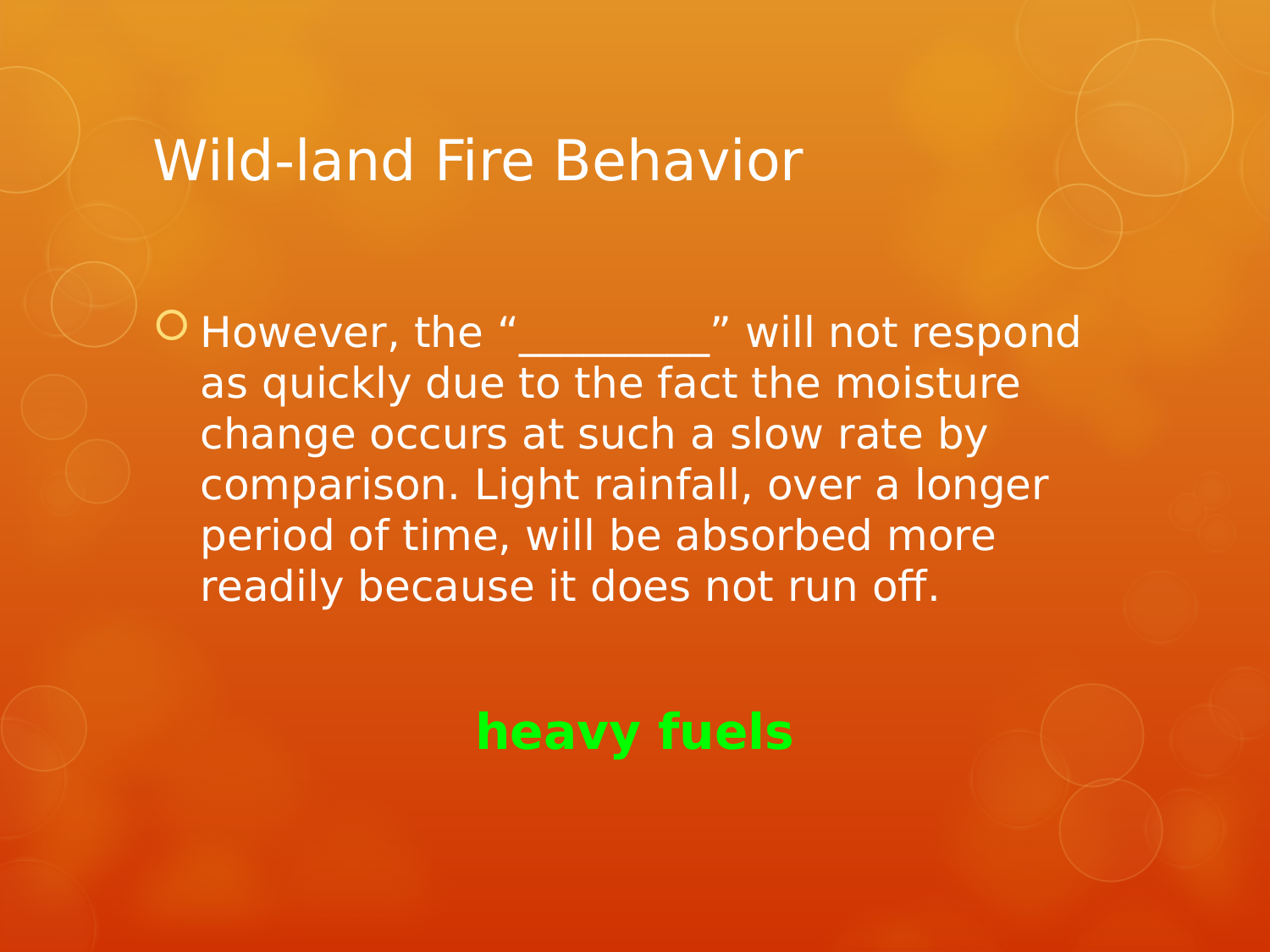

# Wild-land Fire Behavior
However, the “_________” will not respond as quickly due to the fact the moisture change occurs at such a slow rate by comparison. Light rainfall, over a longer period of time, will be absorbed more readily because it does not run off.

heavy fuels